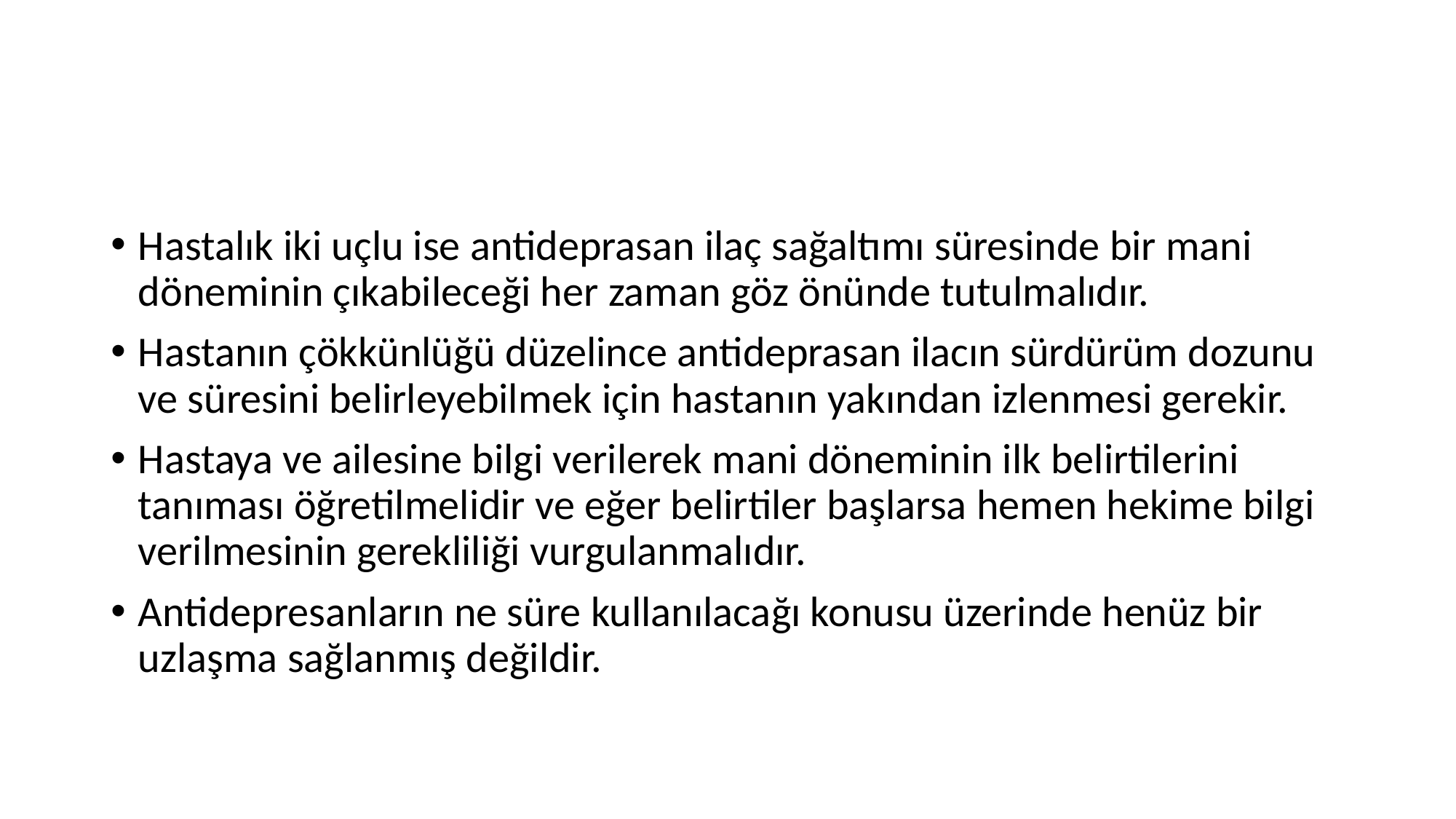

#
Hastalık iki uçlu ise antideprasan ilaç sağaltımı süresinde bir mani döneminin çıkabileceği her zaman göz önünde tutulmalıdır.
Hastanın çökkünlüğü düzelince antideprasan ilacın sürdürüm dozunu ve süresini belirleyebilmek için hastanın yakından izlenmesi gerekir.
Hastaya ve ailesine bilgi verilerek mani döneminin ilk belirtilerini tanıması öğretilmelidir ve eğer belirtiler başlarsa hemen hekime bilgi verilmesinin gerekliliği vurgulanmalıdır.
Antidepresanların ne süre kullanılacağı konusu üzerinde henüz bir uzlaşma sağlanmış değildir.